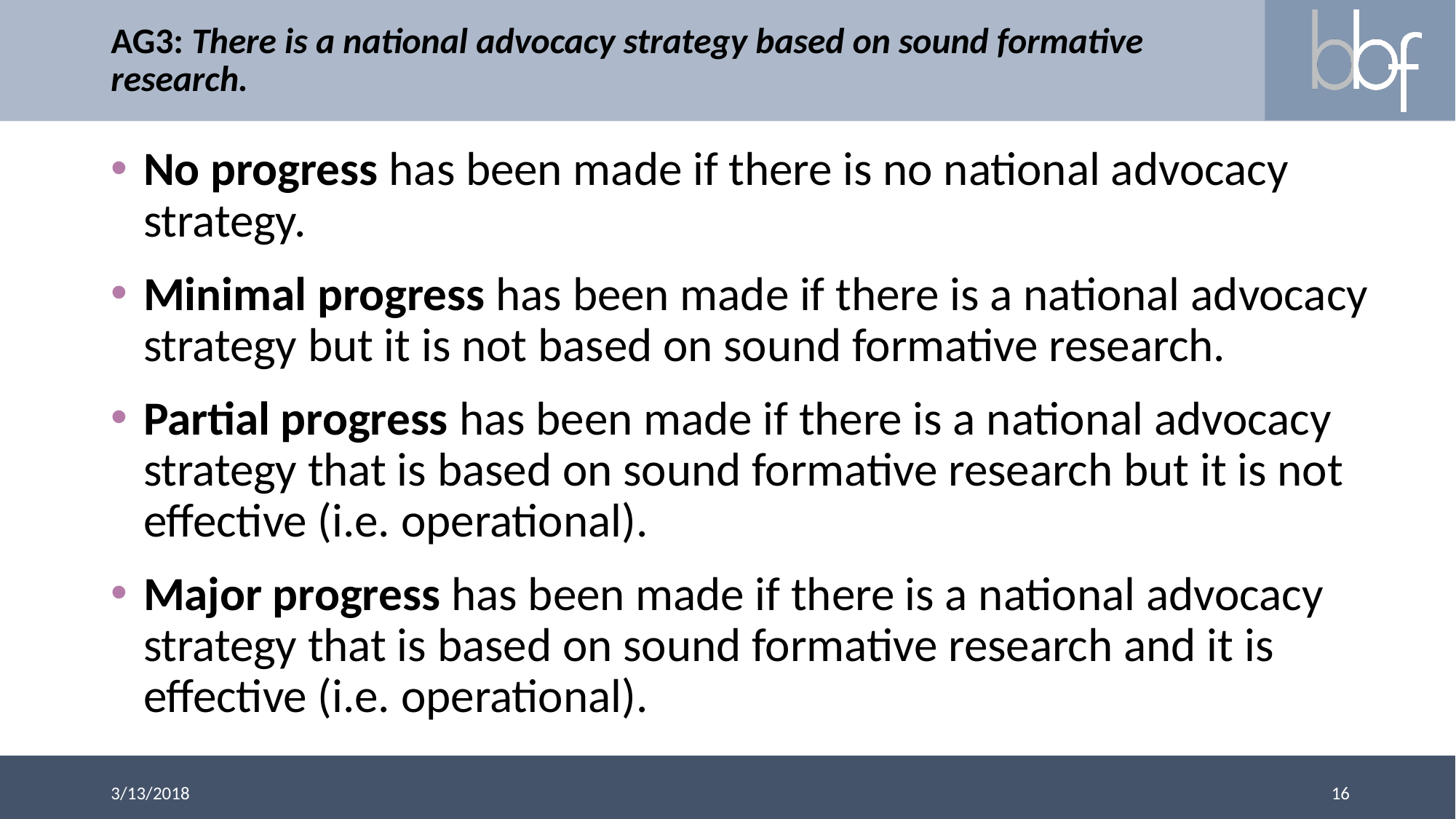

# AG3: There is a national advocacy strategy based on sound formative research.
No progress has been made if there is no national advocacy strategy.
Minimal progress has been made if there is a national advocacy strategy but it is not based on sound formative research.
Partial progress has been made if there is a national advocacy strategy that is based on sound formative research but it is not effective (i.e. operational).
Major progress has been made if there is a national advocacy strategy that is based on sound formative research and it is effective (i.e. operational).
16
3/13/2018